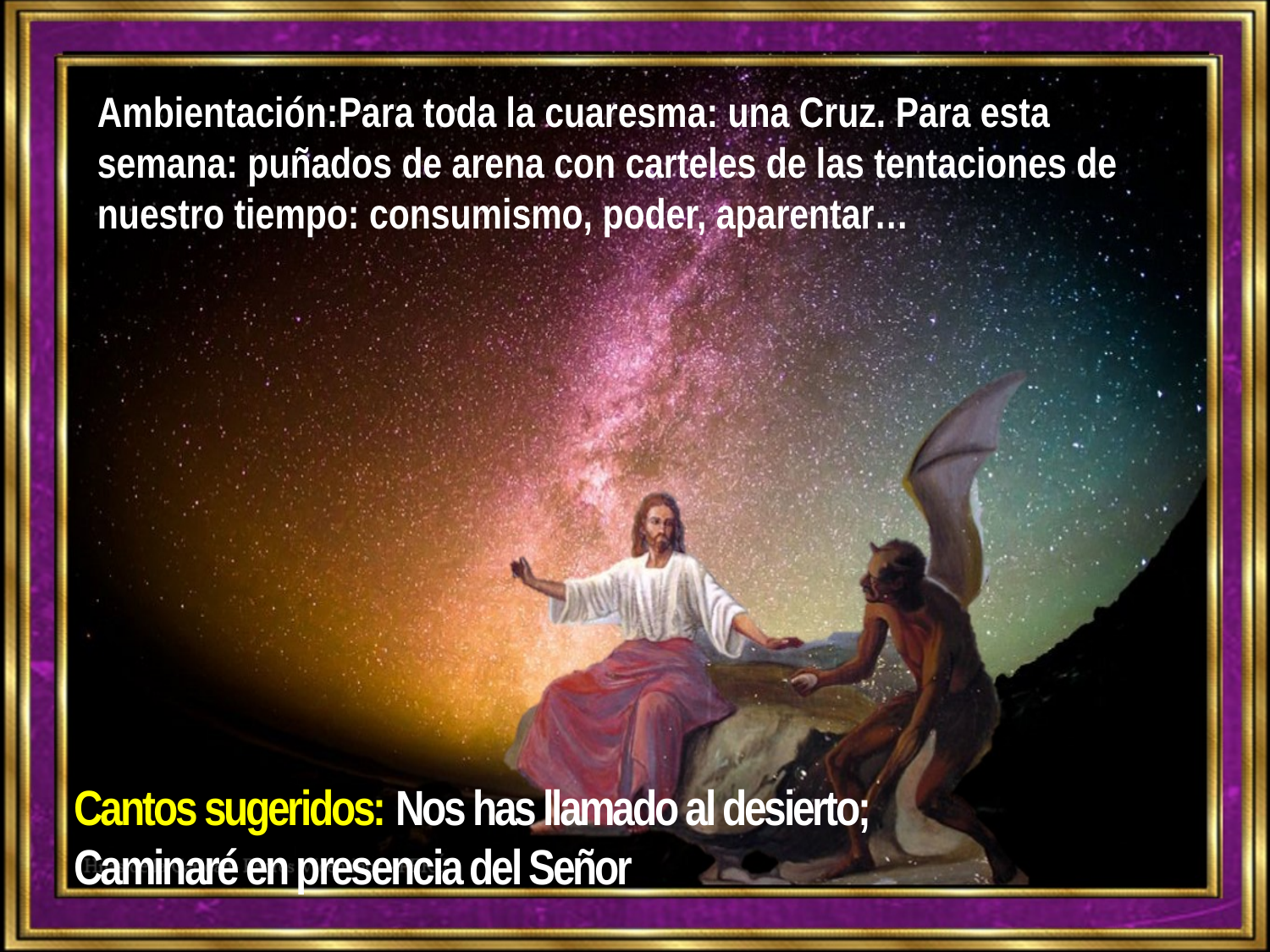

Ambientación:Para toda la cuaresma: una Cruz. Para esta semana: puñados de arena con carteles de las tentaciones de nuestro tiempo: consumismo, poder, aparentar…
Cantos sugeridos: Nos has llamado al desierto; Caminaré en presencia del Señor